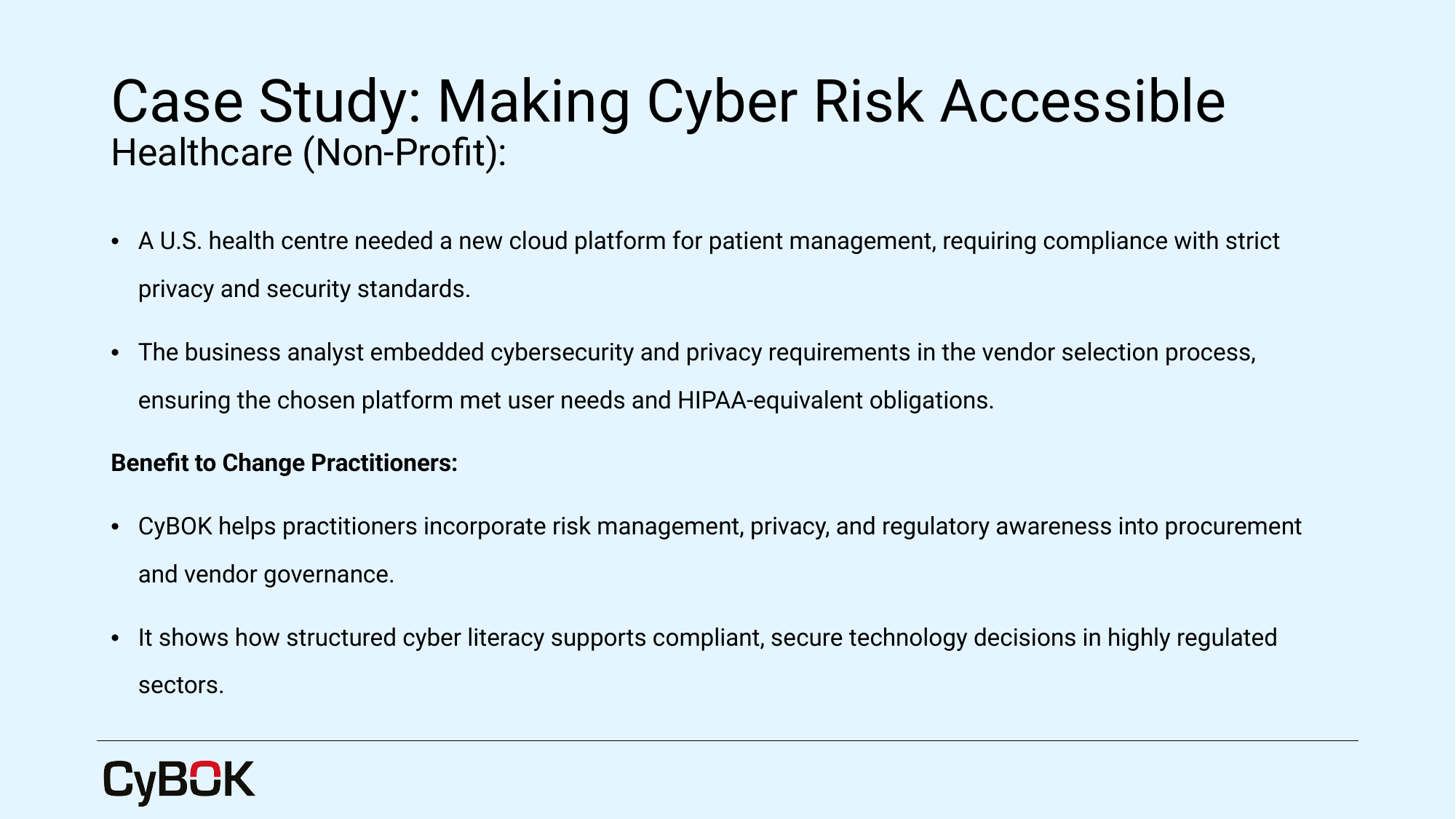

# Case Study: Making Cyber Risk Accessible Healthcare (Non-Profit):
A U.S. health centre needed a new cloud platform for patient management, requiring compliance with strict privacy and security standards.
The business analyst embedded cybersecurity and privacy requirements in the vendor selection process, ensuring the chosen platform met user needs and HIPAA-equivalent obligations.
Benefit to Change Practitioners:
CyBOK helps practitioners incorporate risk management, privacy, and regulatory awareness into procurement and vendor governance.
It shows how structured cyber literacy supports compliant, secure technology decisions in highly regulated sectors.